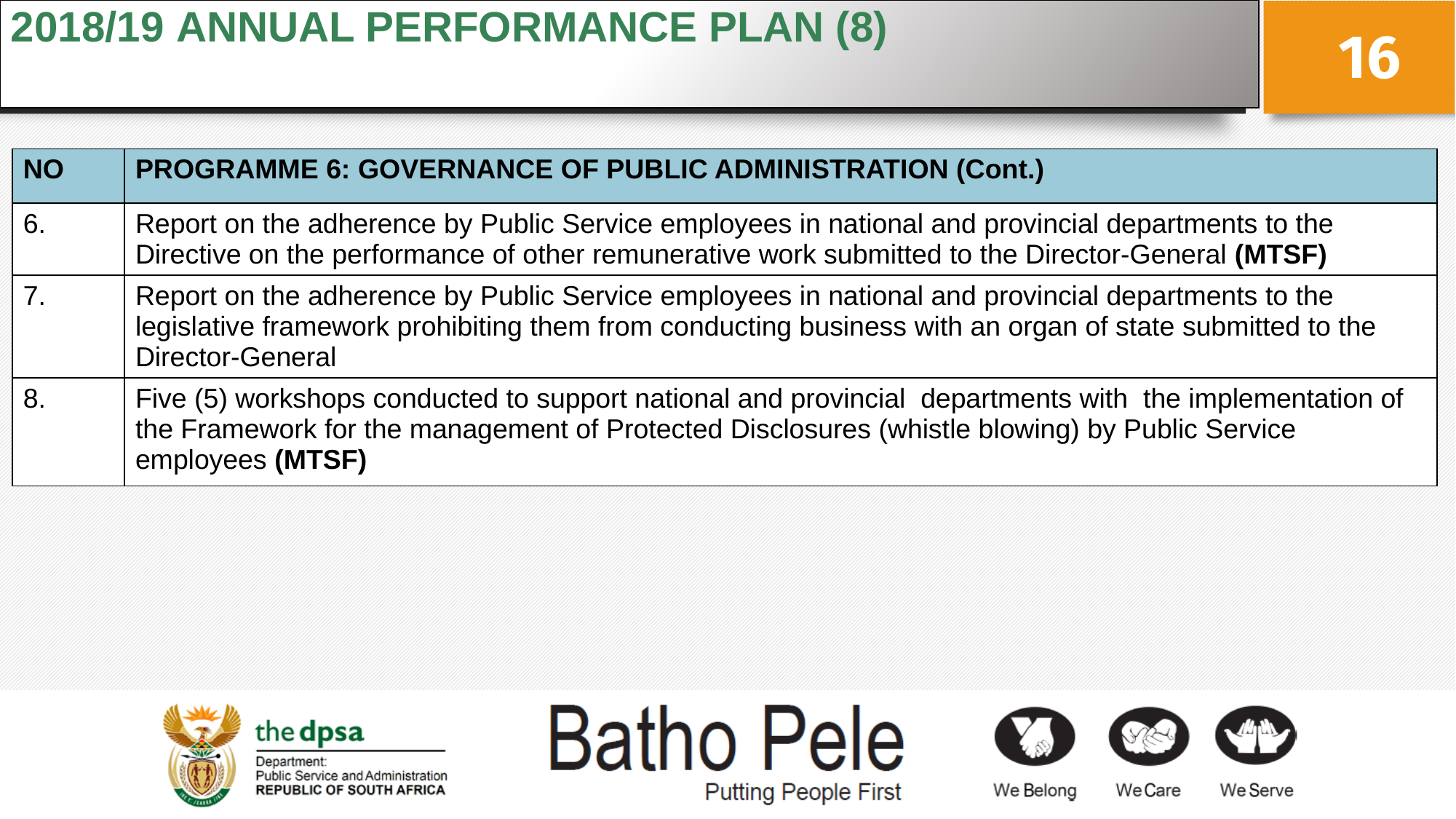

# 2018/19 ANNUAL PERFORMANCE PLAN (8)
16

| NO | PROGRAMME 6: GOVERNANCE OF PUBLIC ADMINISTRATION (Cont.) |
| --- | --- |
| 6. | Report on the adherence by Public Service employees in national and provincial departments to the Directive on the performance of other remunerative work submitted to the Director-General (MTSF) |
| 7. | Report on the adherence by Public Service employees in national and provincial departments to the legislative framework prohibiting them from conducting business with an organ of state submitted to the Director-General |
| 8. | Five (5) workshops conducted to support national and provincial departments with the implementation of the Framework for the management of Protected Disclosures (whistle blowing) by Public Service employees (MTSF) |